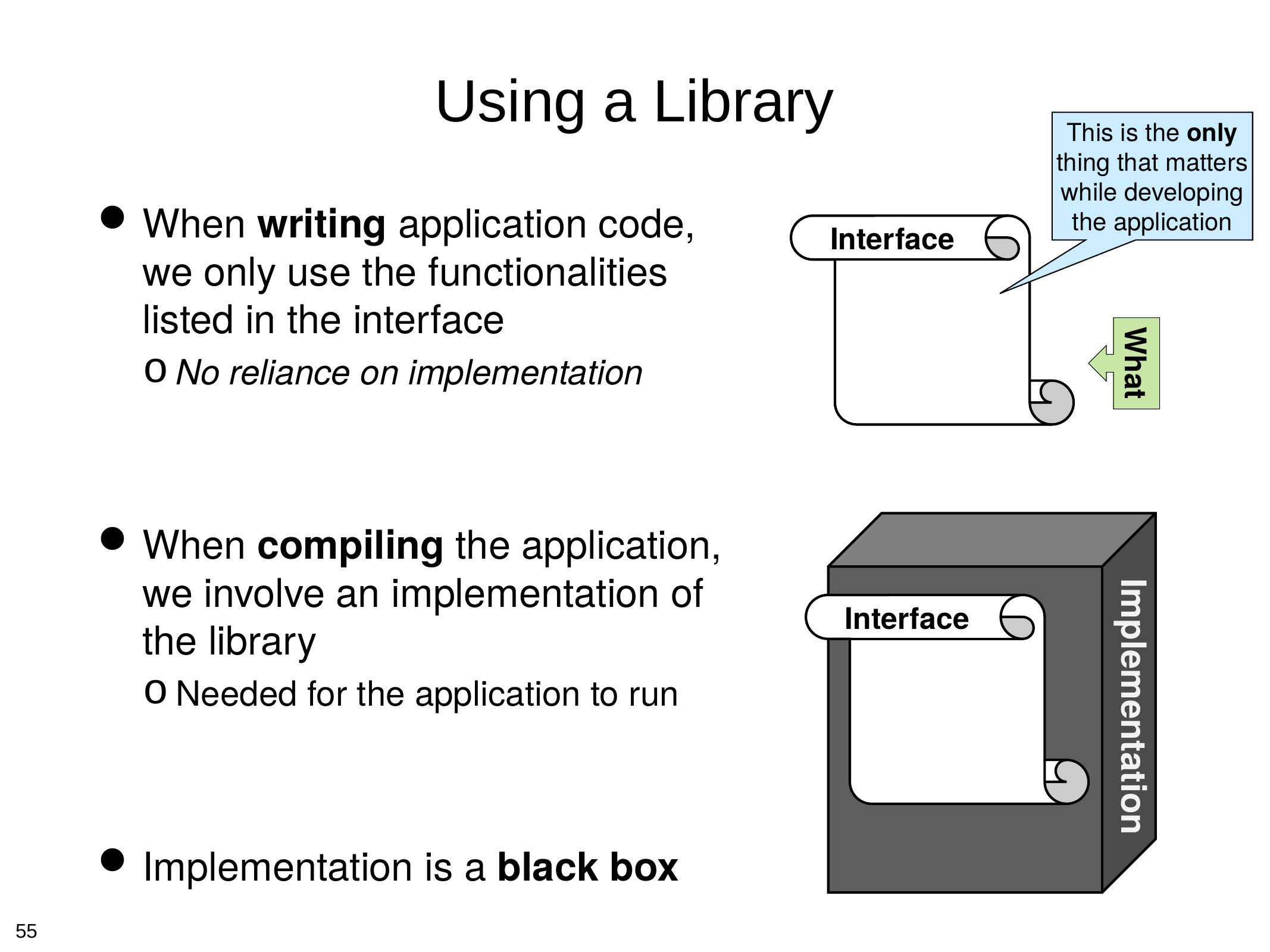

# Using a Library
This is the only
thing that matters
while developing
the application
When writing application code,
we only use the functionalities
listed in the interface
No reliance on implementation

When compiling the application,
we involve an implementation of
the library
Needed for the application to run

Implementation is a black box

Interface
What

Implementation

Interface
55